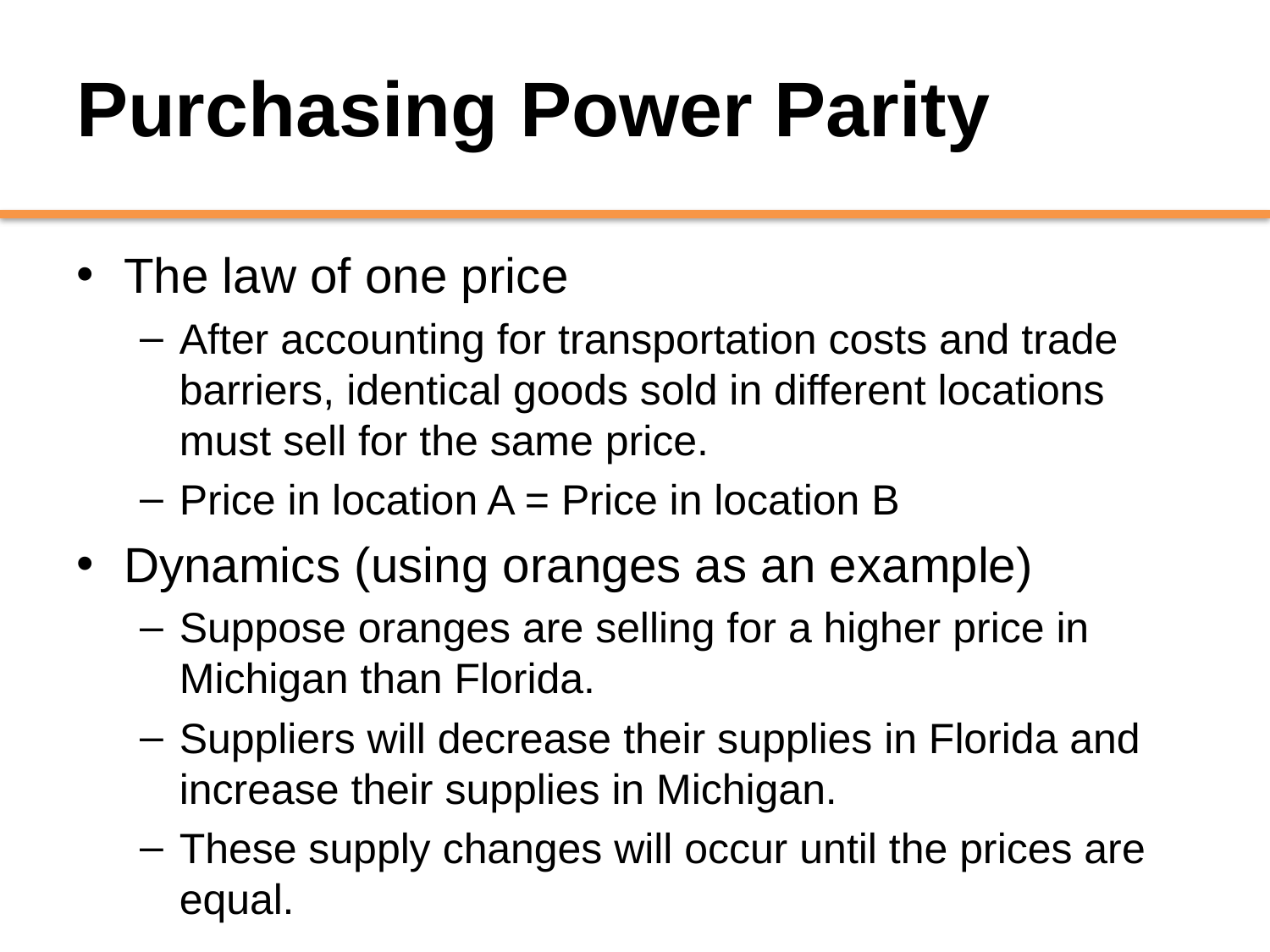

# Purchasing Power Parity
The law of one price
After accounting for transportation costs and trade barriers, identical goods sold in different locations must sell for the same price.
Price in location A = Price in location B
Dynamics (using oranges as an example)
Suppose oranges are selling for a higher price in Michigan than Florida.
Suppliers will decrease their supplies in Florida and increase their supplies in Michigan.
These supply changes will occur until the prices are equal.